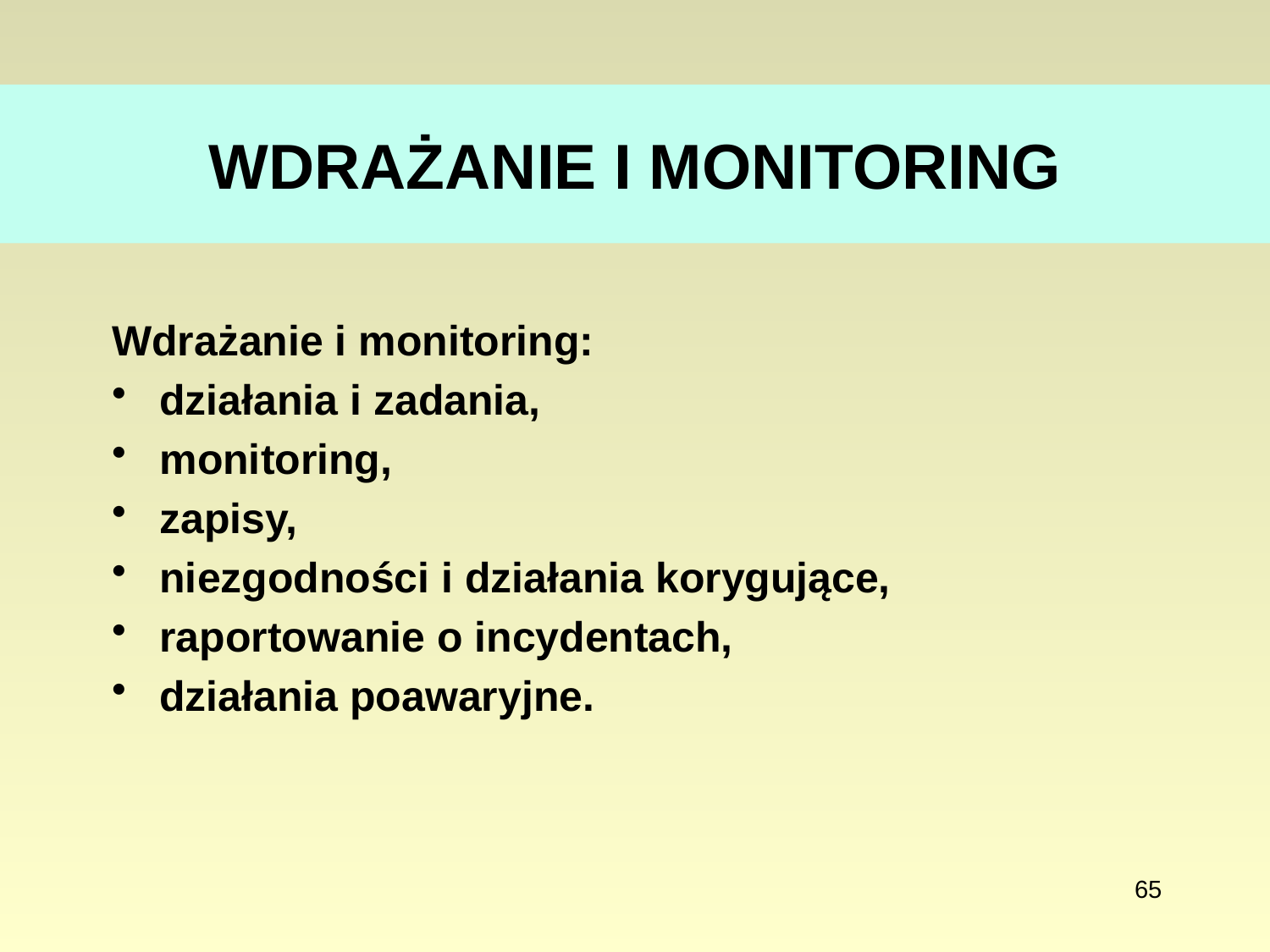

# WDRAŻANIE I MONITORING
Wdrażanie i monitoring:
działania i zadania,
monitoring,
zapisy,
niezgodności i działania korygujące,
raportowanie o incydentach,
działania poawaryjne.

65